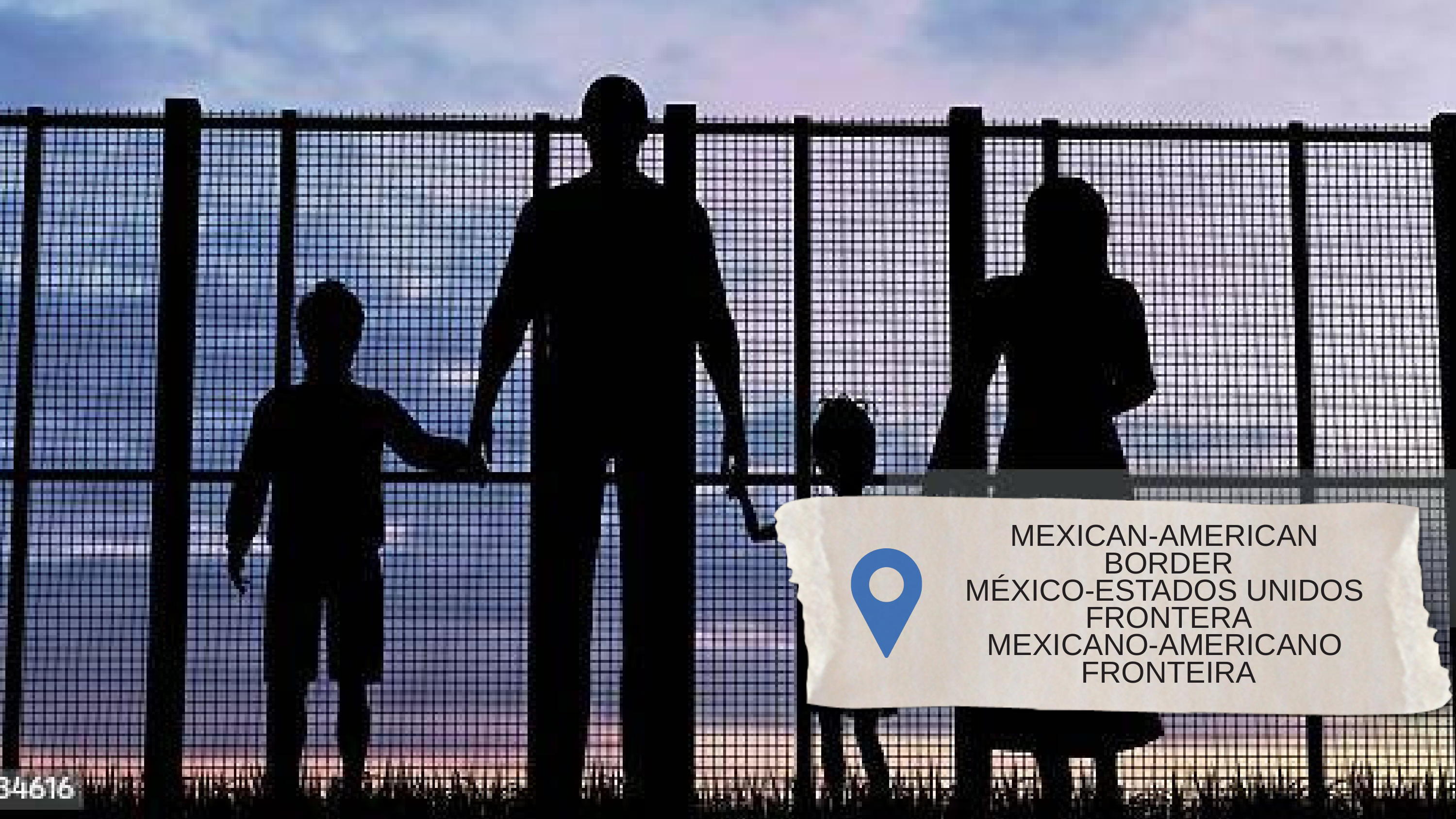

MEXICAN-AMERICAN
BORDER
MÉXICO-ESTADOS UNIDOS
FRONTERA
MEXICANO-AMERICANO
FRONTEIRA